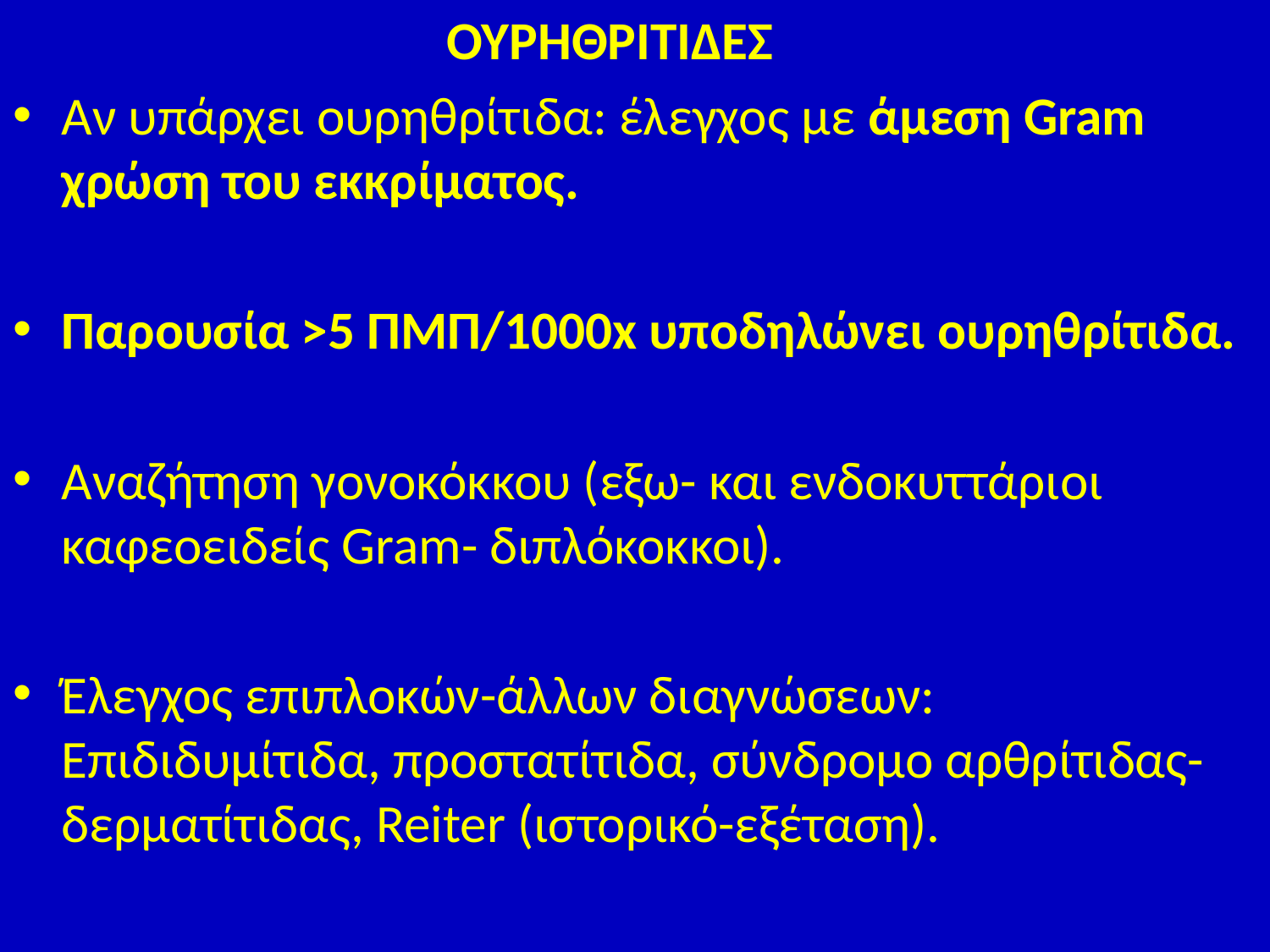

ΟΥΡΗΘΡΙΤΙΔΕΣ
Αν υπάρχει ουρηθρίτιδα: έλεγχος με άμεση Gram χρώση του εκκρίματος.

Παρουσία >5 ΠΜΠ/1000x υποδηλώνει ουρηθρίτιδα.

Αναζήτηση γονοκόκκου (εξω- και ενδοκυττάριοι καφεοειδείς Gram- διπλόκοκκοι).

Έλεγχος επιπλοκών-άλλων διαγνώσεων: Επιδιδυμίτιδα, προστατίτιδα, σύνδρομο αρθρίτιδας-δερματίτιδας, Reiter (ιστορικό-εξέταση).
#